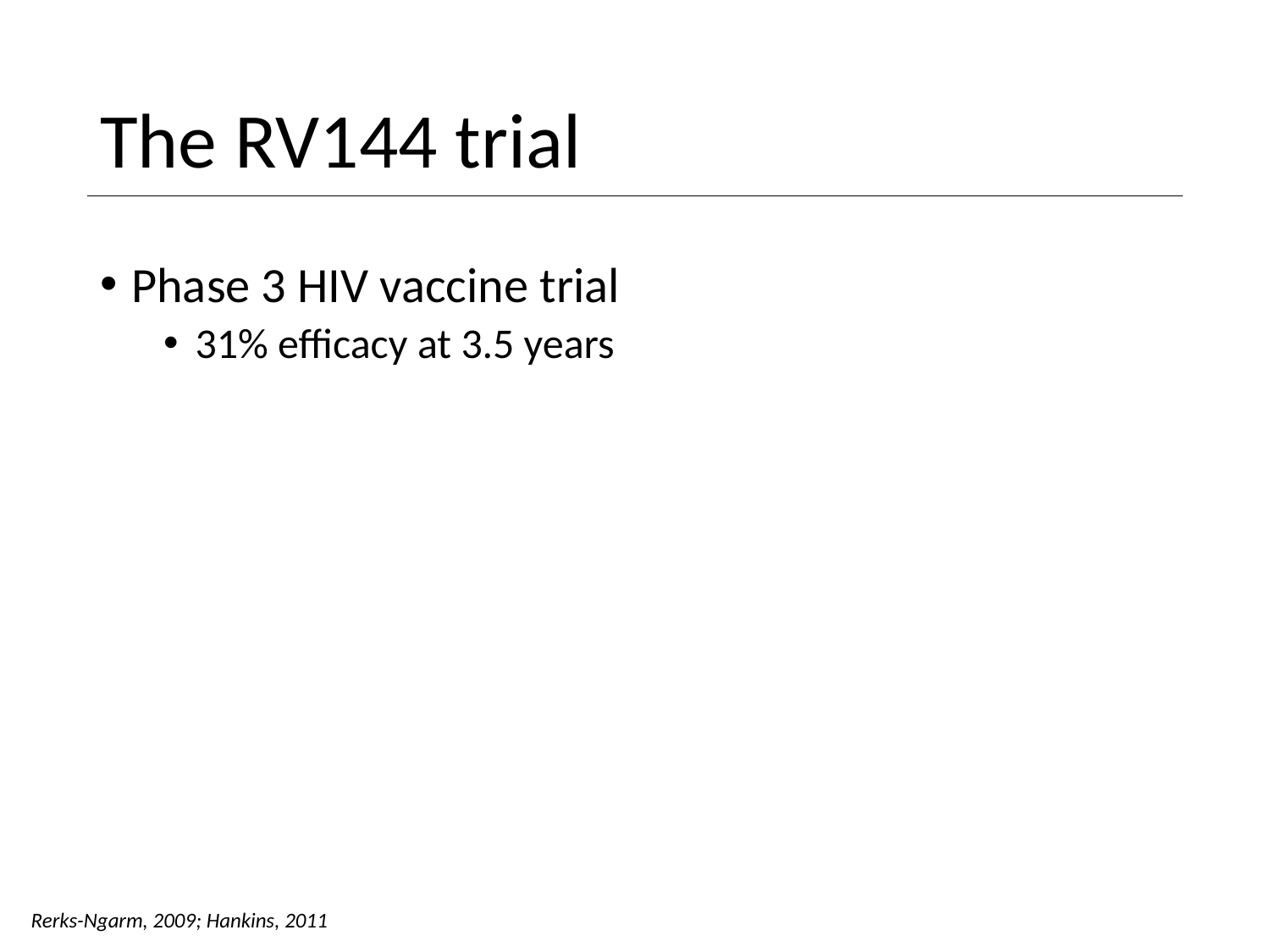

# The RV144 trial
Phase 3 HIV vaccine trial
31% efficacy at 3.5 years
Rerks-Ngarm, 2009; Hankins, 2011